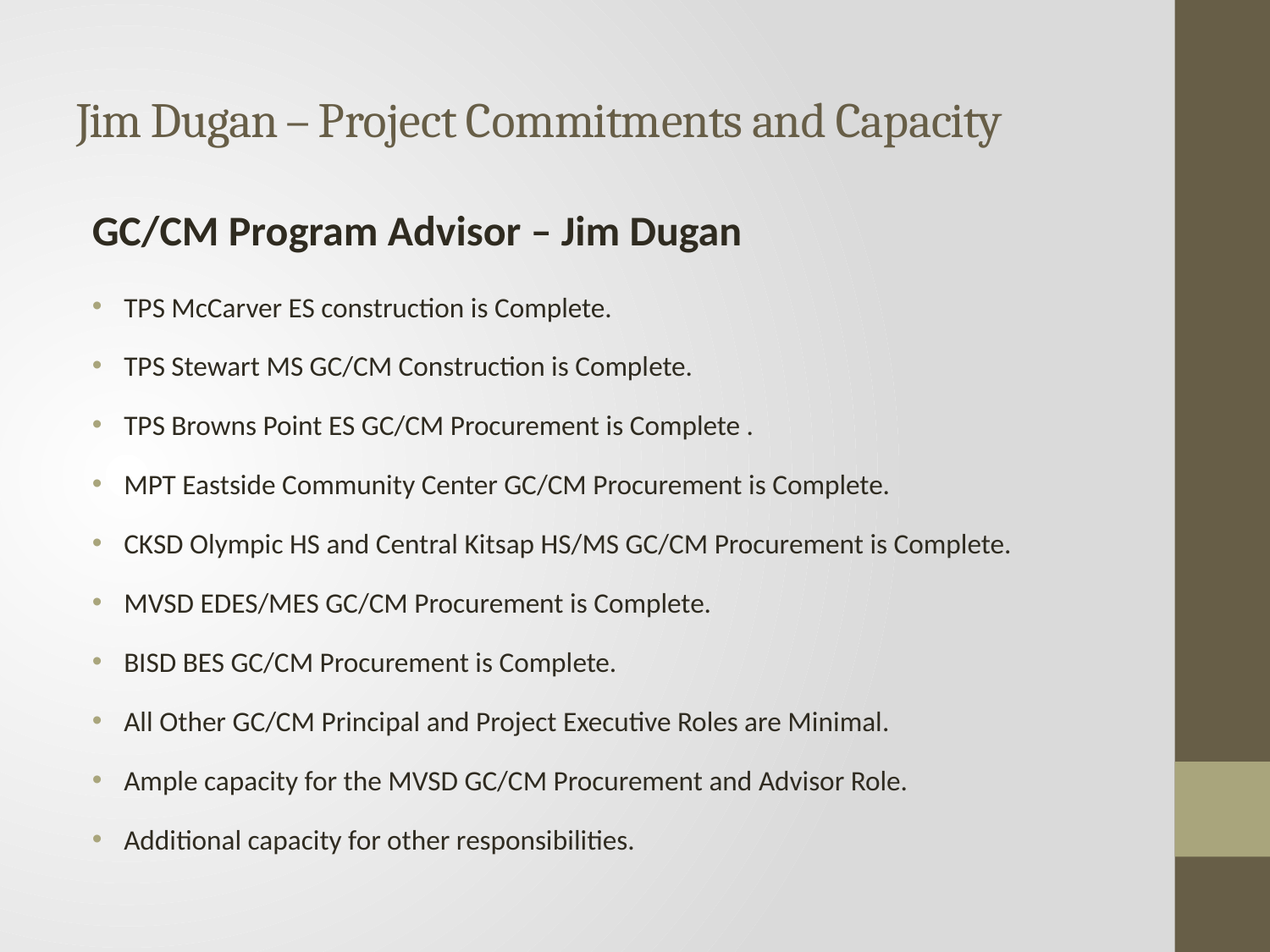

# Jim Dugan – Project Commitments and Capacity
GC/CM Program Advisor – Jim Dugan

TPS McCarver ES construction is Complete.

TPS Stewart MS GC/CM Construction is Complete.

TPS Browns Point ES GC/CM Procurement is Complete .

MPT Eastside Community Center GC/CM Procurement is Complete.

CKSD Olympic HS and Central Kitsap HS/MS GC/CM Procurement is Complete.

MVSD EDES/MES GC/CM Procurement is Complete.

BISD BES GC/CM Procurement is Complete.

All Other GC/CM Principal and Project Executive Roles are Minimal.

Ample capacity for the MVSD GC/CM Procurement and Advisor Role.

Additional capacity for other responsibilities.